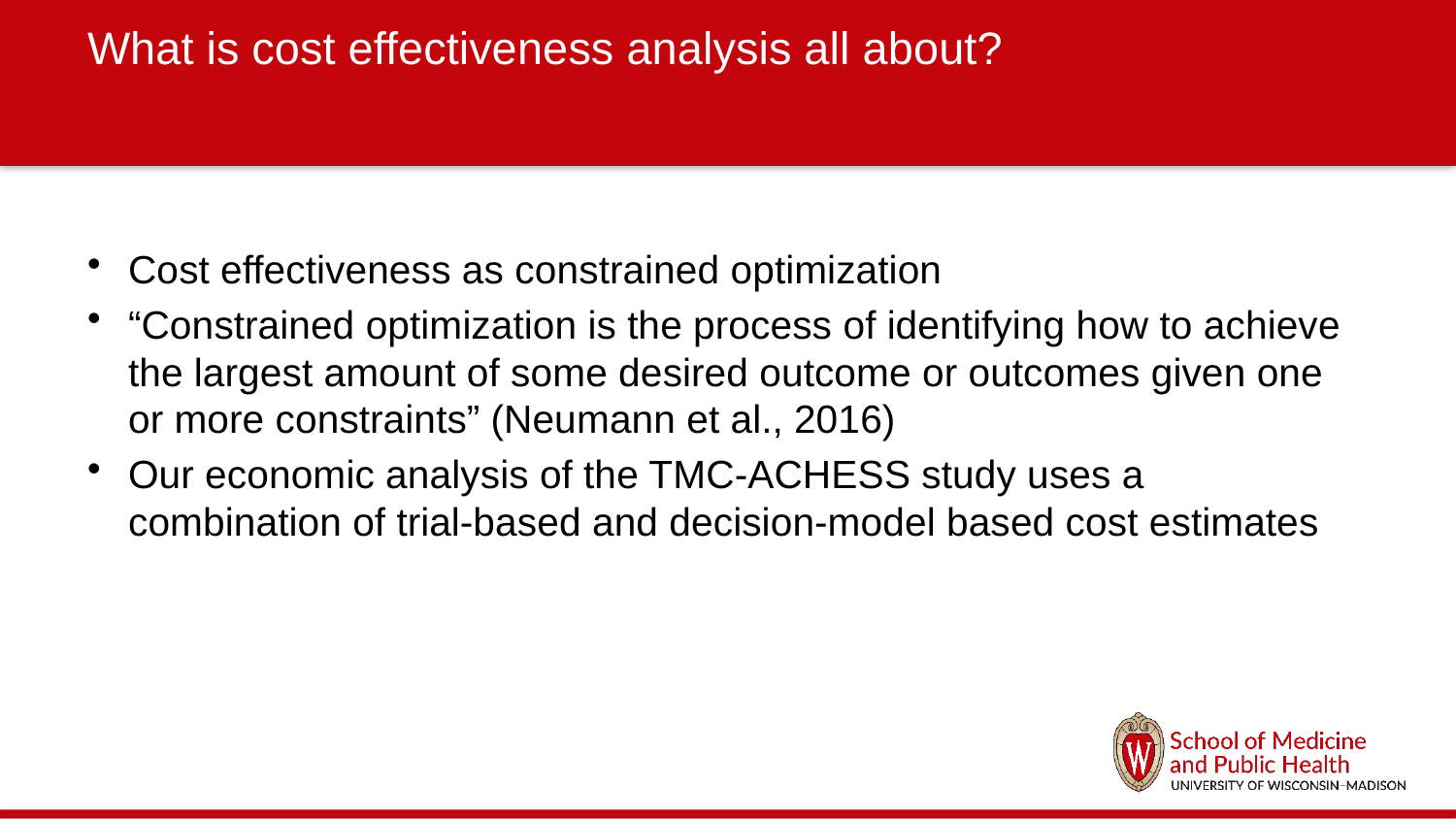

# What is cost effectiveness analysis all about?

Cost effectiveness as constrained optimization
“Constrained optimization is the process of identifying how to achieve the largest amount of some desired outcome or outcomes given one or more constraints” (Neumann et al., 2016)
Our economic analysis of the TMC-ACHESS study uses a combination of trial-based and decision-model based cost estimates